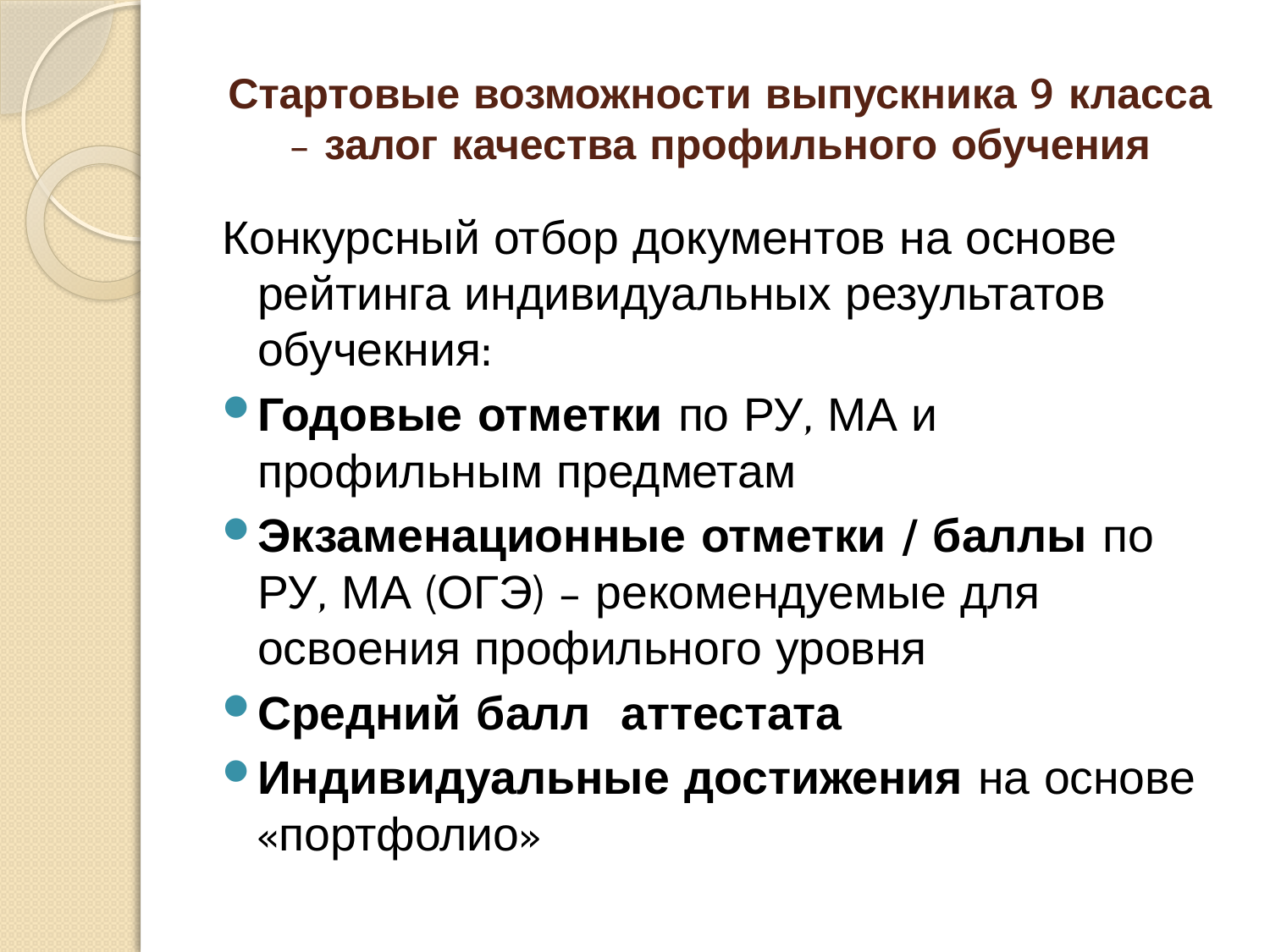

# Стартовые возможности выпускника 9 класса – залог качества профильного обучения
Конкурсный отбор документов на основе рейтинга индивидуальных результатов обучекния:
Годовые отметки по РУ, МА и профильным предметам
Экзаменационные отметки / баллы по РУ, МА (ОГЭ) – рекомендуемые для освоения профильного уровня
Средний балл  аттестата
Индивидуальные достижения на основе «портфолио»